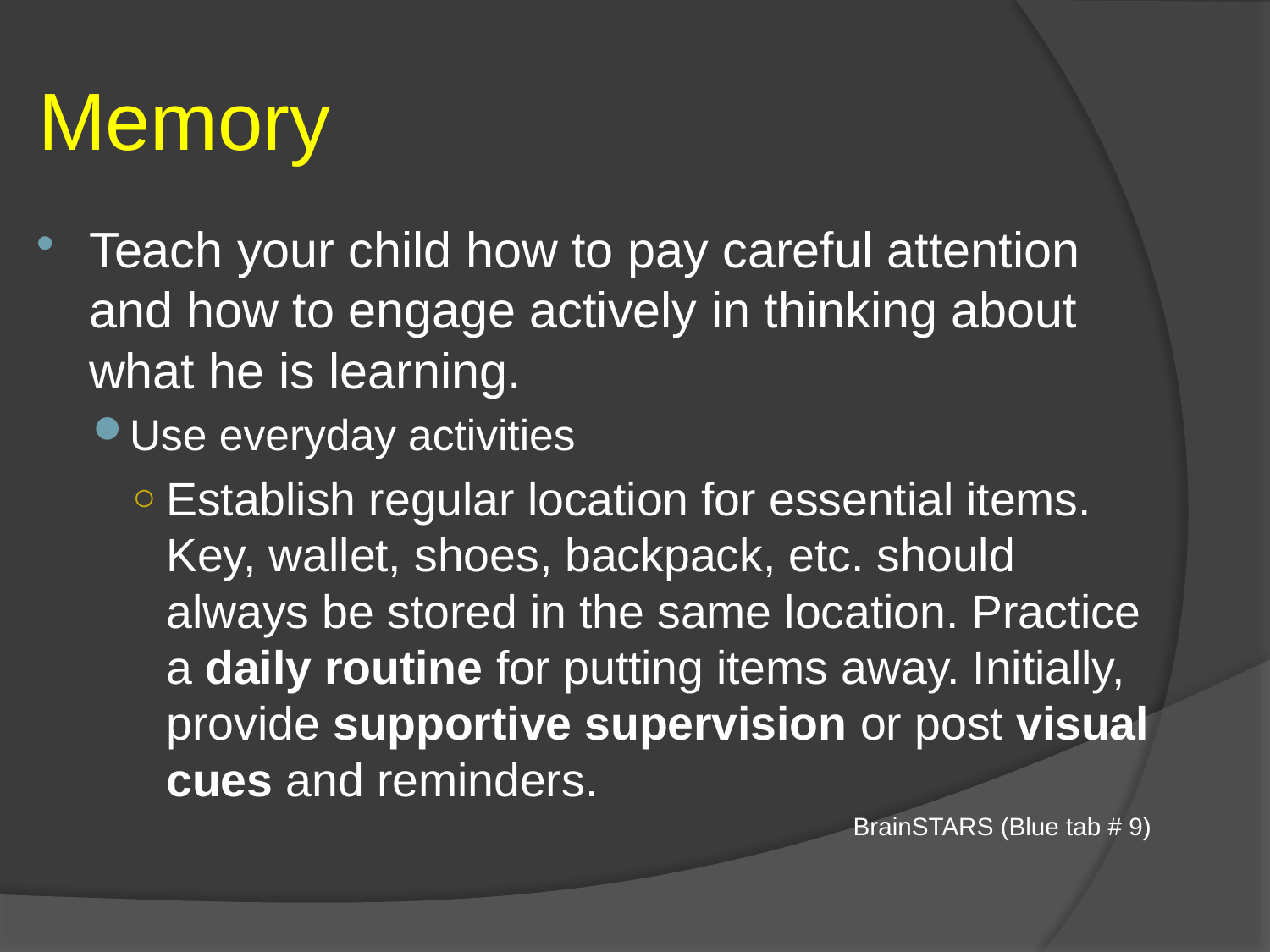

# Memory
Teach your child how to pay careful attention and how to engage actively in thinking about what he is learning.
Use everyday activities
Establish regular location for essential items.  Key, wallet, shoes, backpack, etc. should always be stored in the same location. Practice a daily routine for putting items away. Initially, provide supportive supervision or post visual cues and reminders.
BrainSTARS (Blue tab # 9)